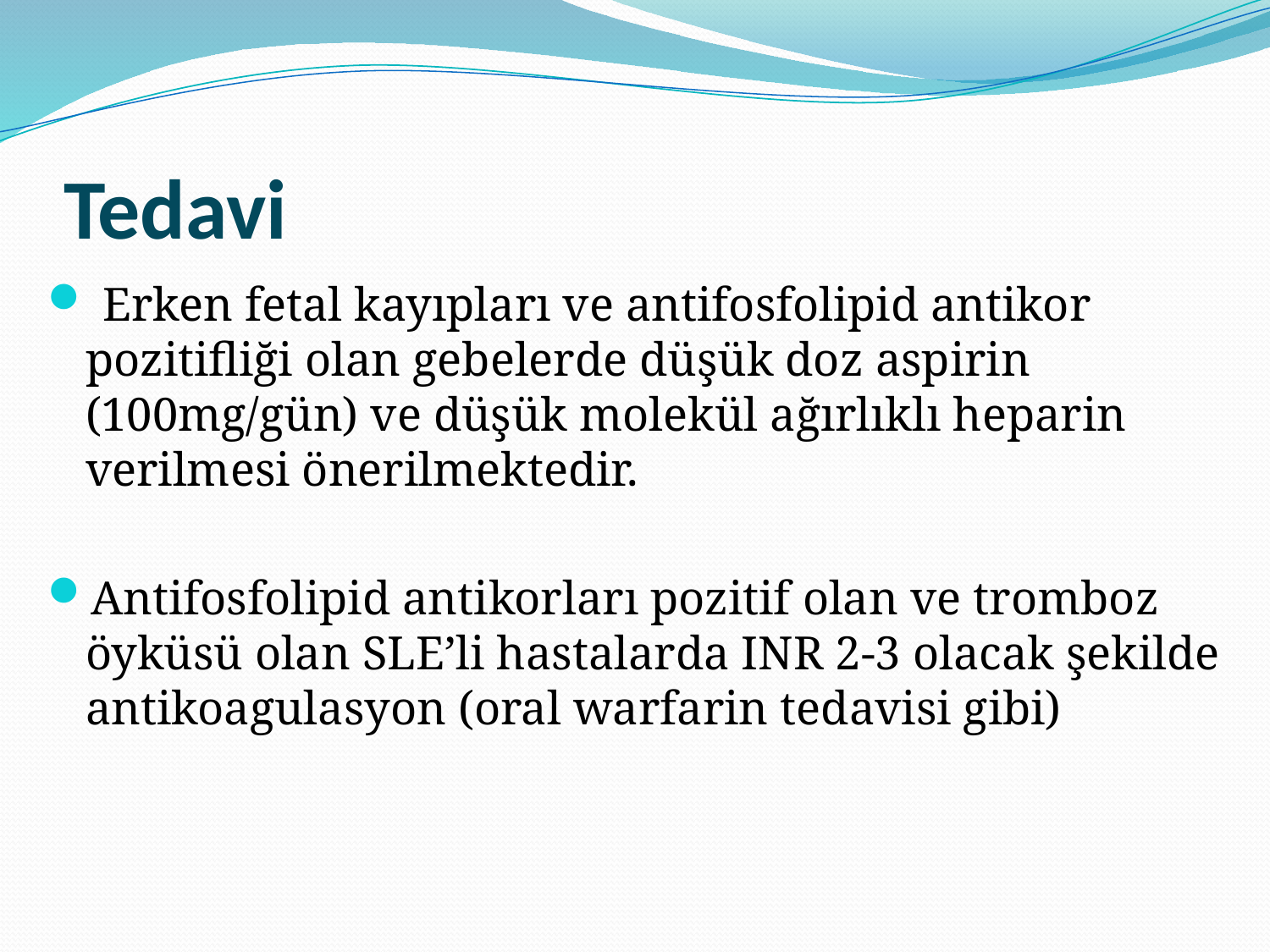

# Tedavi
 Erken fetal kayıpları ve antifosfolipid antikor pozitifliği olan gebelerde düşük doz aspirin (100mg/gün) ve düşük molekül ağırlıklı heparin verilmesi önerilmektedir.

Antifosfolipid antikorları pozitif olan ve tromboz öyküsü olan SLE’li hastalarda INR 2-3 olacak şekilde antikoagulasyon (oral warfarin tedavisi gibi)